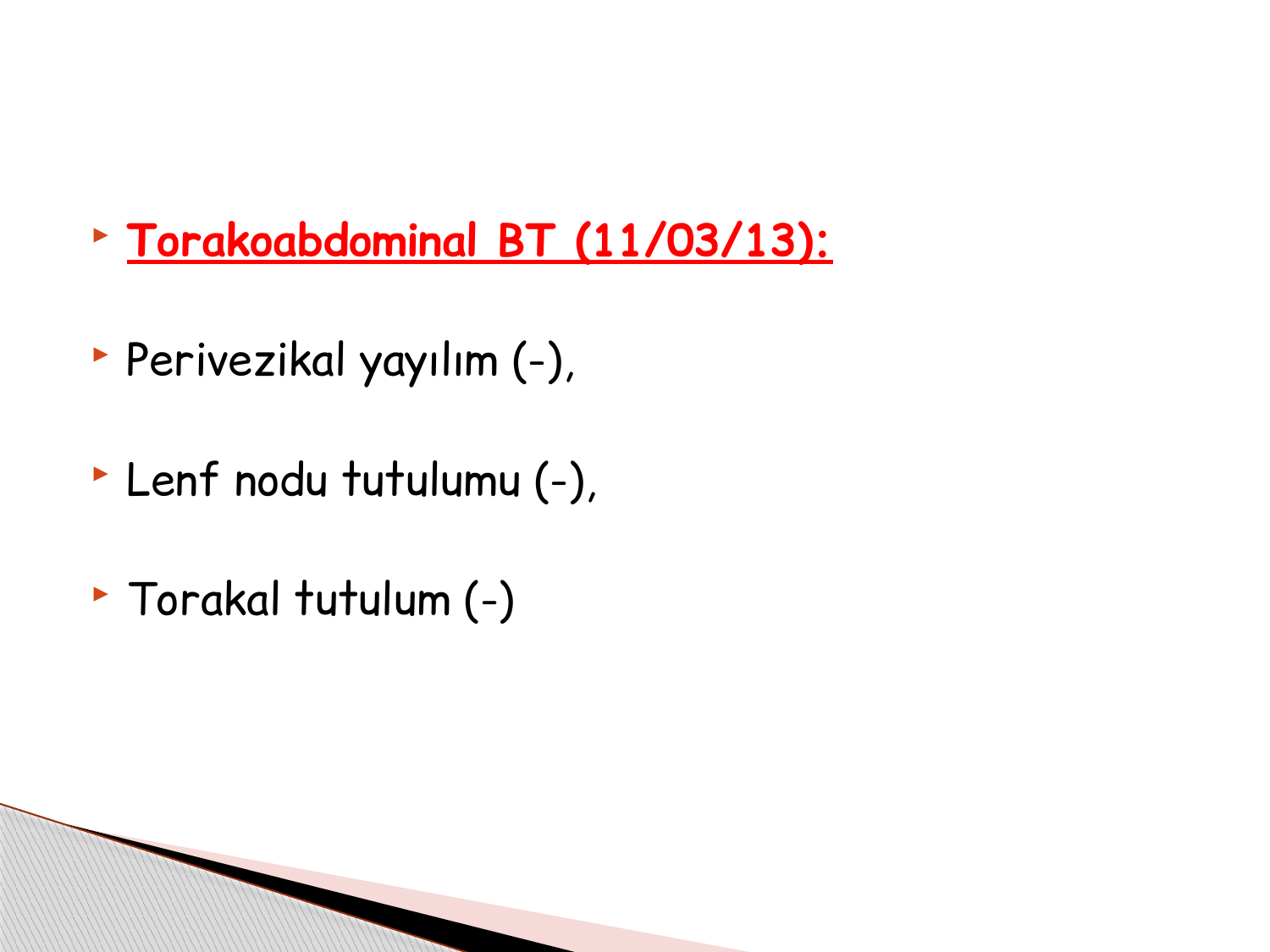

#
Torakoabdominal BT (11/03/13):

Perivezikal yayılım (-),

Lenf nodu tutulumu (-),

Torakal tutulum (-)